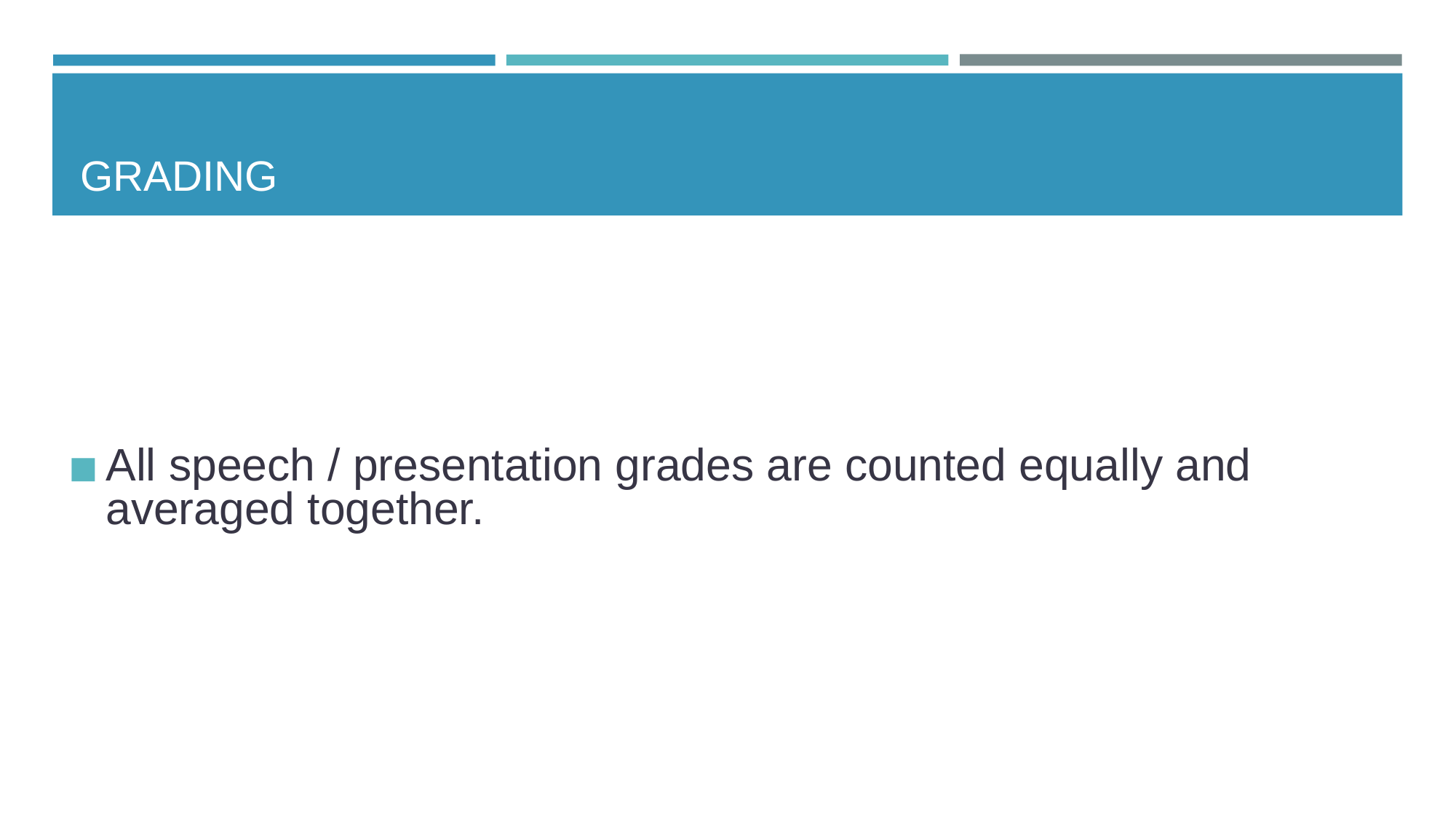

# GRADING
All speech / presentation grades are counted equally and averaged together.